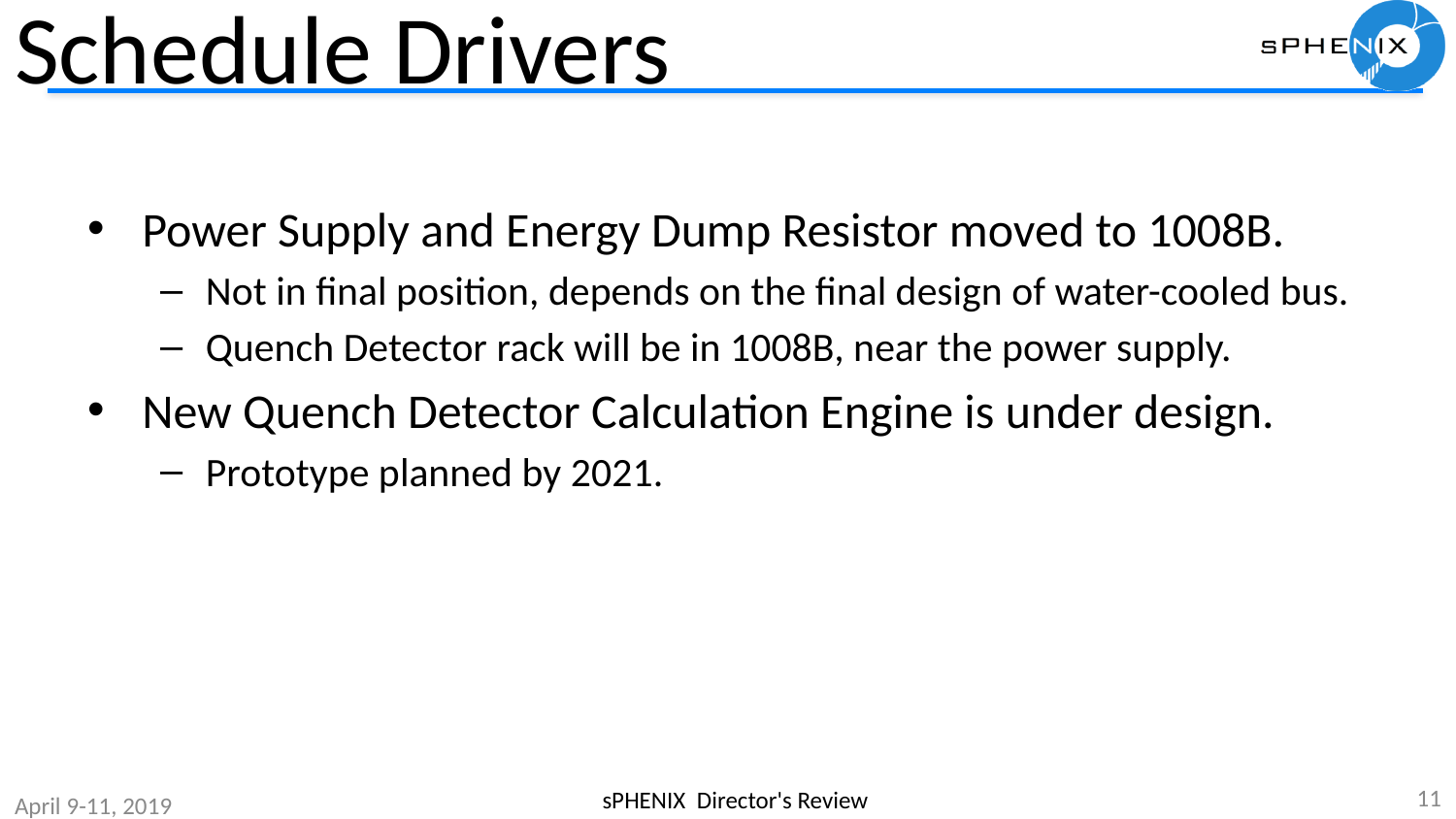

# Schedule Drivers
Power Supply and Energy Dump Resistor moved to 1008B.
Not in final position, depends on the final design of water-cooled bus.
Quench Detector rack will be in 1008B, near the power supply.
New Quench Detector Calculation Engine is under design.
Prototype planned by 2021.
11
sPHENIX  Director's Review
April 9-11, 2019